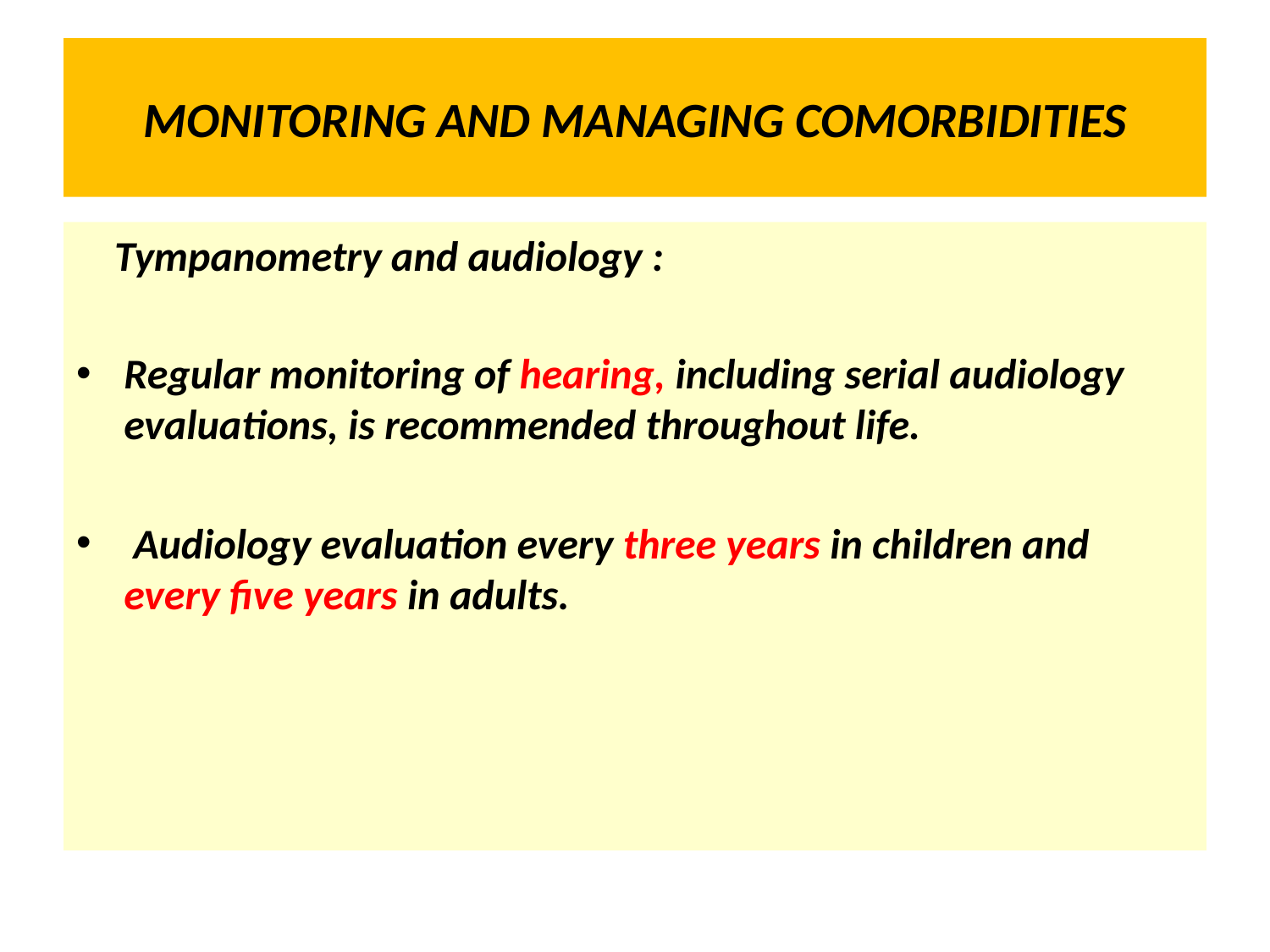

# MONITORING AND MANAGING COMORBIDITIES
    Tympanometry and audiology :

Regular monitoring of hearing, including serial audiology evaluations, is recommended throughout life.

 Audiology evaluation every three years in children and every five years in adults.